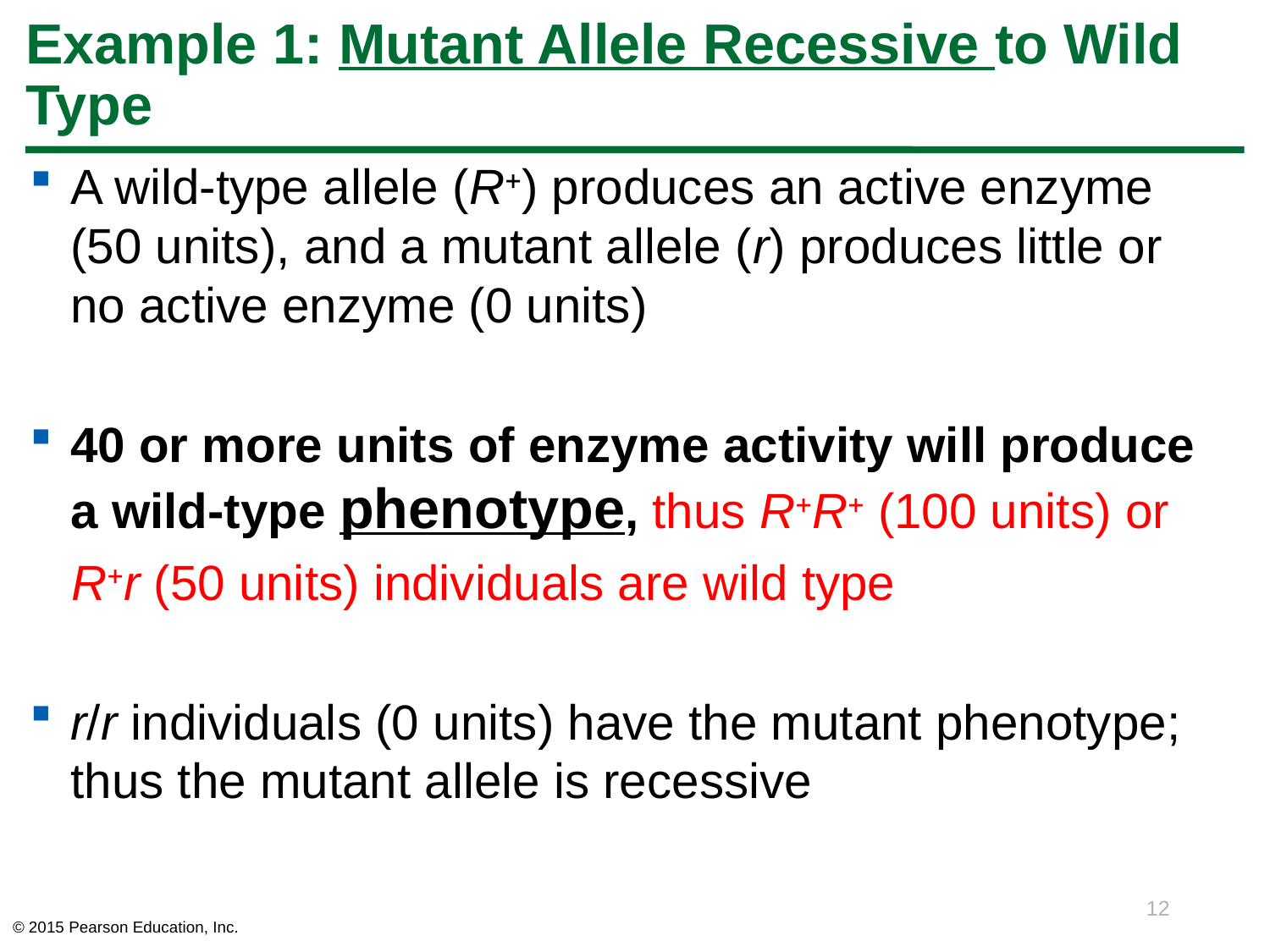

# Example 1: Mutant Allele Recessive to Wild Type
A wild-type allele (R+) produces an active enzyme (50 units), and a mutant allele (r) produces little or no active enzyme (0 units)

40 or more units of enzyme activity will produce a wild-type phenotype, thus R+R+ (100 units) or
   R+r (50 units) individuals are wild type

r/r individuals (0 units) have the mutant phenotype; thus the mutant allele is recessive
12
© 2015 Pearson Education, Inc.